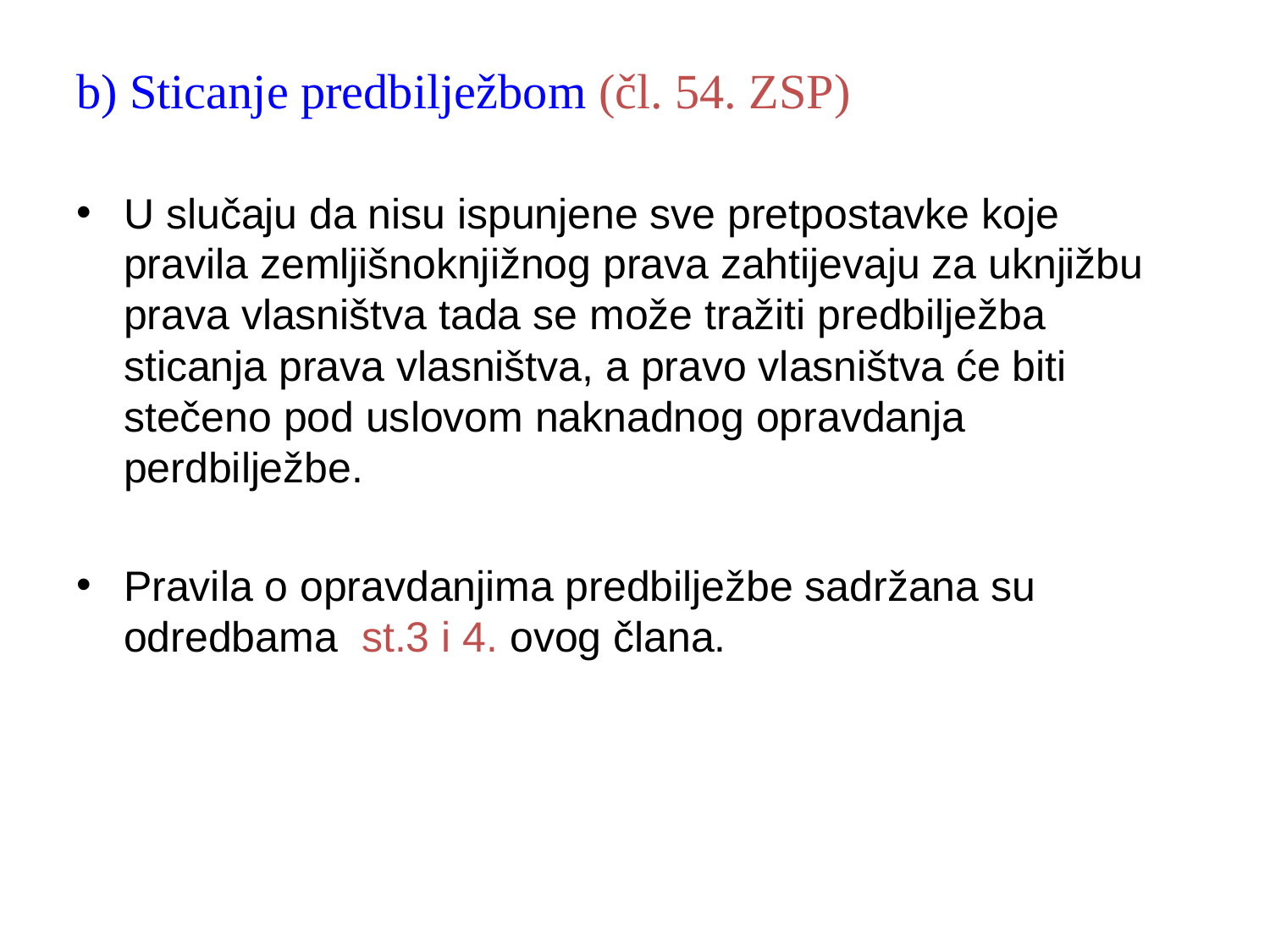

b) Sticanje predbilježbom (čl. 54. ZSP)

U slučaju da nisu ispunjene sve pretpostavke koje pravila zemljišnoknjižnog prava zahtijevaju za uknjižbu prava vlasništva tada se može tražiti predbilježba sticanja prava vlasništva, a pravo vlasništva će biti stečeno pod uslovom naknadnog opravdanja perdbilježbe.

Pravila o opravdanjima predbilježbe sadržana su odredbama  st.3 i 4. ovog člana.